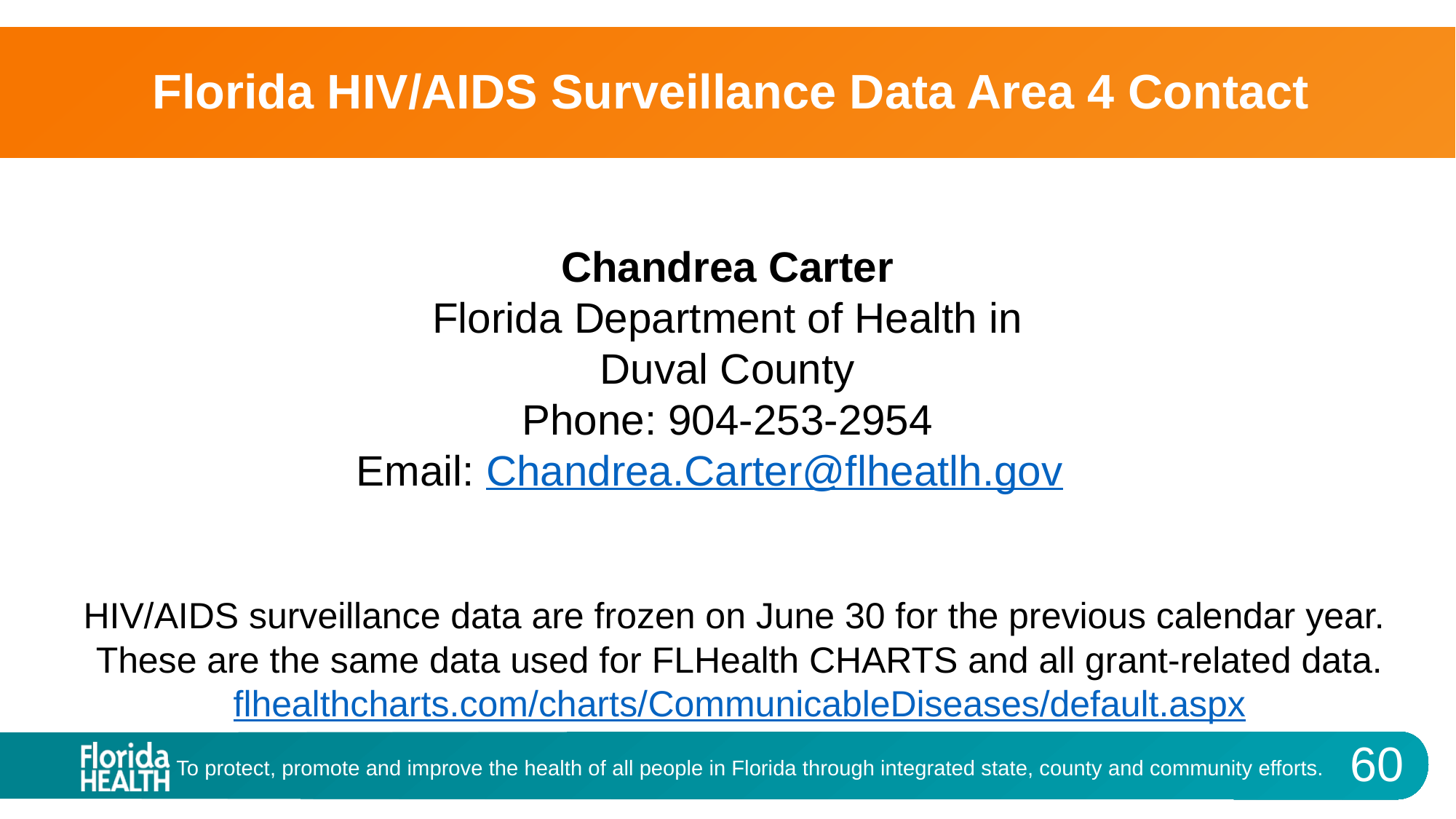

# Florida HIV/AIDS Surveillance Data Area 4 Contact
Chandrea Carter
Florida Department of Health in
Duval County
Phone: 904-253-2954
Email: Chandrea.Carter@flheatlh.gov
HIV/AIDS surveillance data are frozen on June 30 for the previous calendar year.
These are the same data used for FLHealth CHARTS and all grant-related data.
flhealthcharts.com/charts/CommunicableDiseases/default.aspx
To protect, promote and improve the health of all people in Florida through integrated state, county and community efforts.